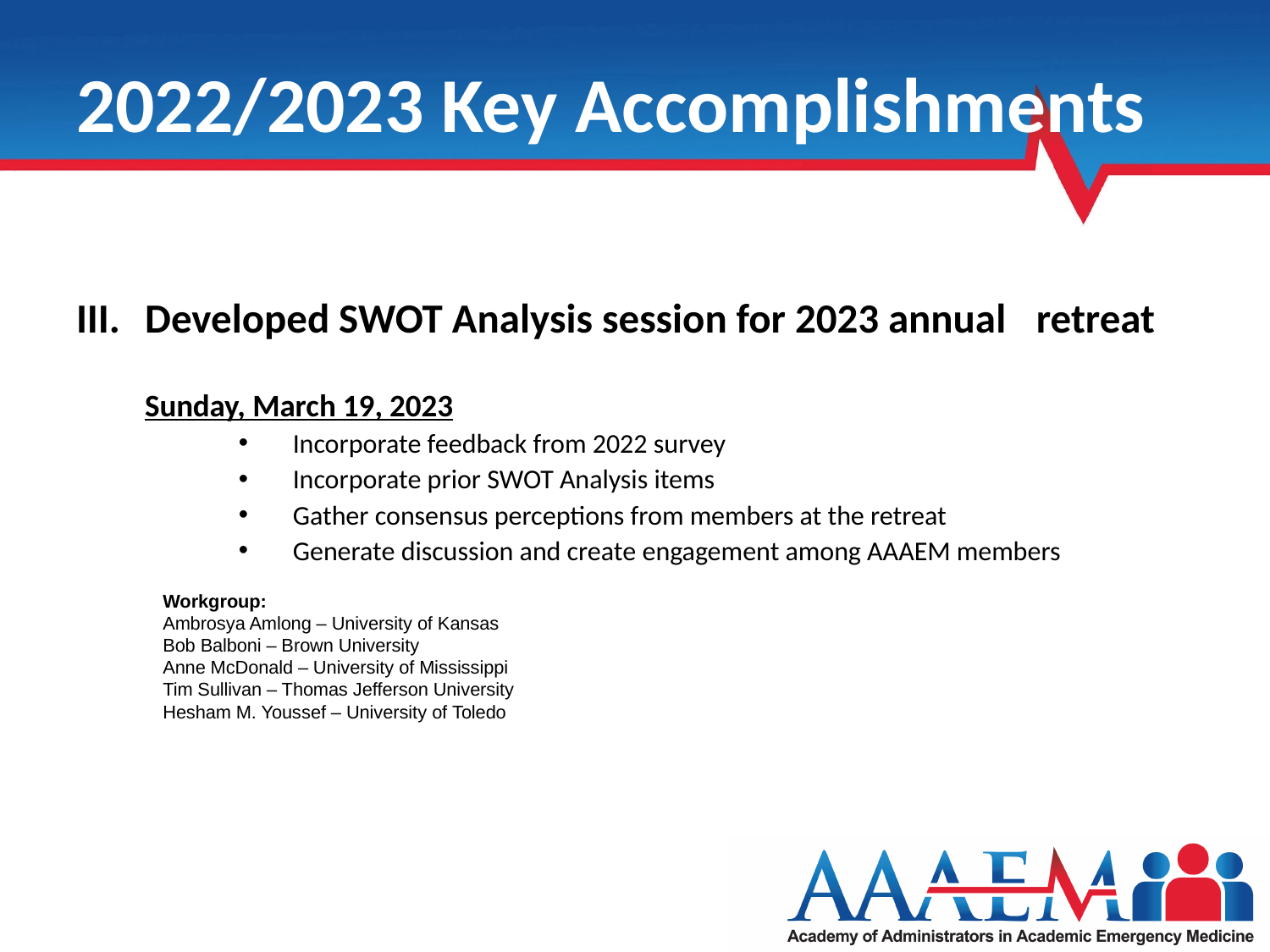

# 2022/2023 Key Accomplishments
III.		Developed SWOT Analysis session for 2023 annual 					retreat

		Sunday, March 19, 2023
Incorporate feedback from 2022 survey
Incorporate prior SWOT Analysis items
Gather consensus perceptions from members at the retreat
Generate discussion and create engagement among AAAEM members

Workgroup:
Ambrosya Amlong – University of Kansas
Bob Balboni – Brown University
Anne McDonald – University of Mississippi
Tim Sullivan – Thomas Jefferson University
Hesham M. Youssef – University of Toledo